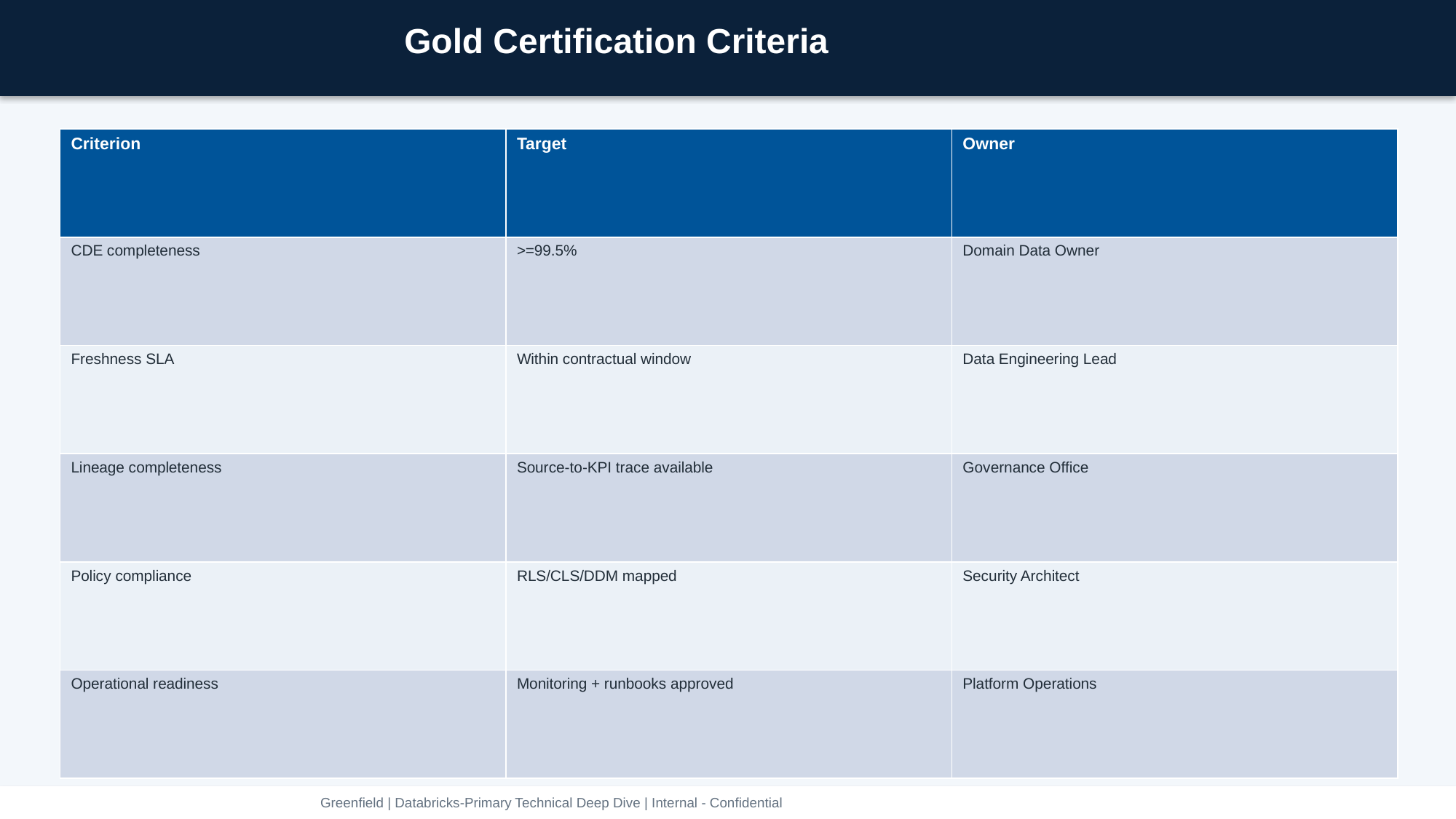

Gold Certification Criteria
| Criterion | Target | Owner |
| --- | --- | --- |
| CDE completeness | >=99.5% | Domain Data Owner |
| Freshness SLA | Within contractual window | Data Engineering Lead |
| Lineage completeness | Source-to-KPI trace available | Governance Office |
| Policy compliance | RLS/CLS/DDM mapped | Security Architect |
| Operational readiness | Monitoring + runbooks approved | Platform Operations |

Greenfield | Databricks-Primary Technical Deep Dive | Internal - Confidential